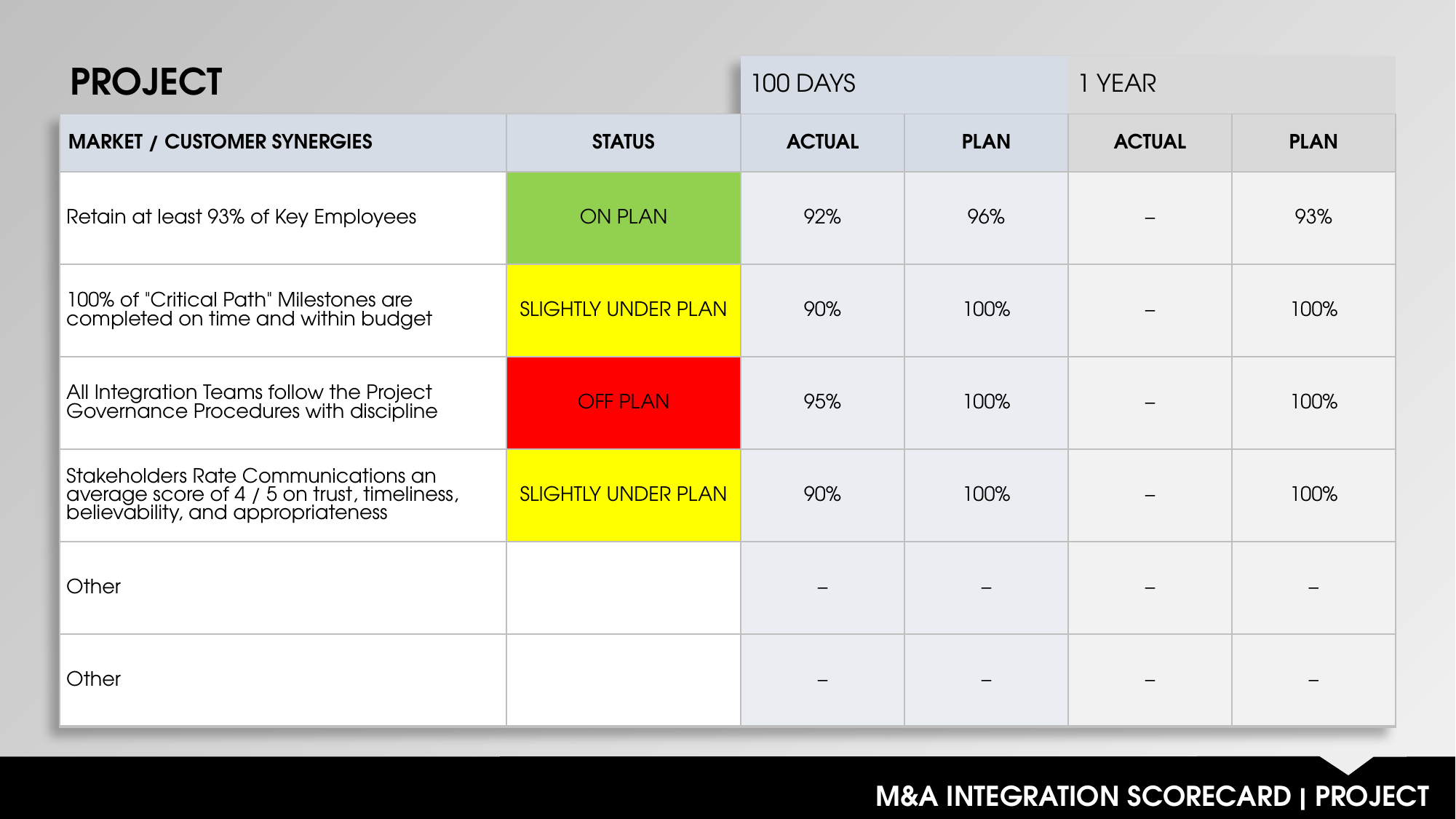

PROJECT
|  |  | 100 DAYS |  | 1 YEAR |  |
| --- | --- | --- | --- | --- | --- |
| MARKET / CUSTOMER SYNERGIES | STATUS | ACTUAL | PLAN | ACTUAL | PLAN |
| Retain at least 93% of Key Employees | ON PLAN | 92% | 96% | – | 93% |
| 100% of "Critical Path" Milestones are completed on time and within budget | SLIGHTLY UNDER PLAN | 90% | 100% | – | 100% |
| All Integration Teams follow the Project Governance Procedures with discipline | OFF PLAN | 95% | 100% | – | 100% |
| Stakeholders Rate Communications an average score of 4 / 5 on trust, timeliness, believability, and appropriateness | SLIGHTLY UNDER PLAN | 90% | 100% | – | 100% |
| Other |  | – | – | – | – |
| Other |  | – | – | – | – |

M&A INTEGRATION SCORECARD | PROJECT